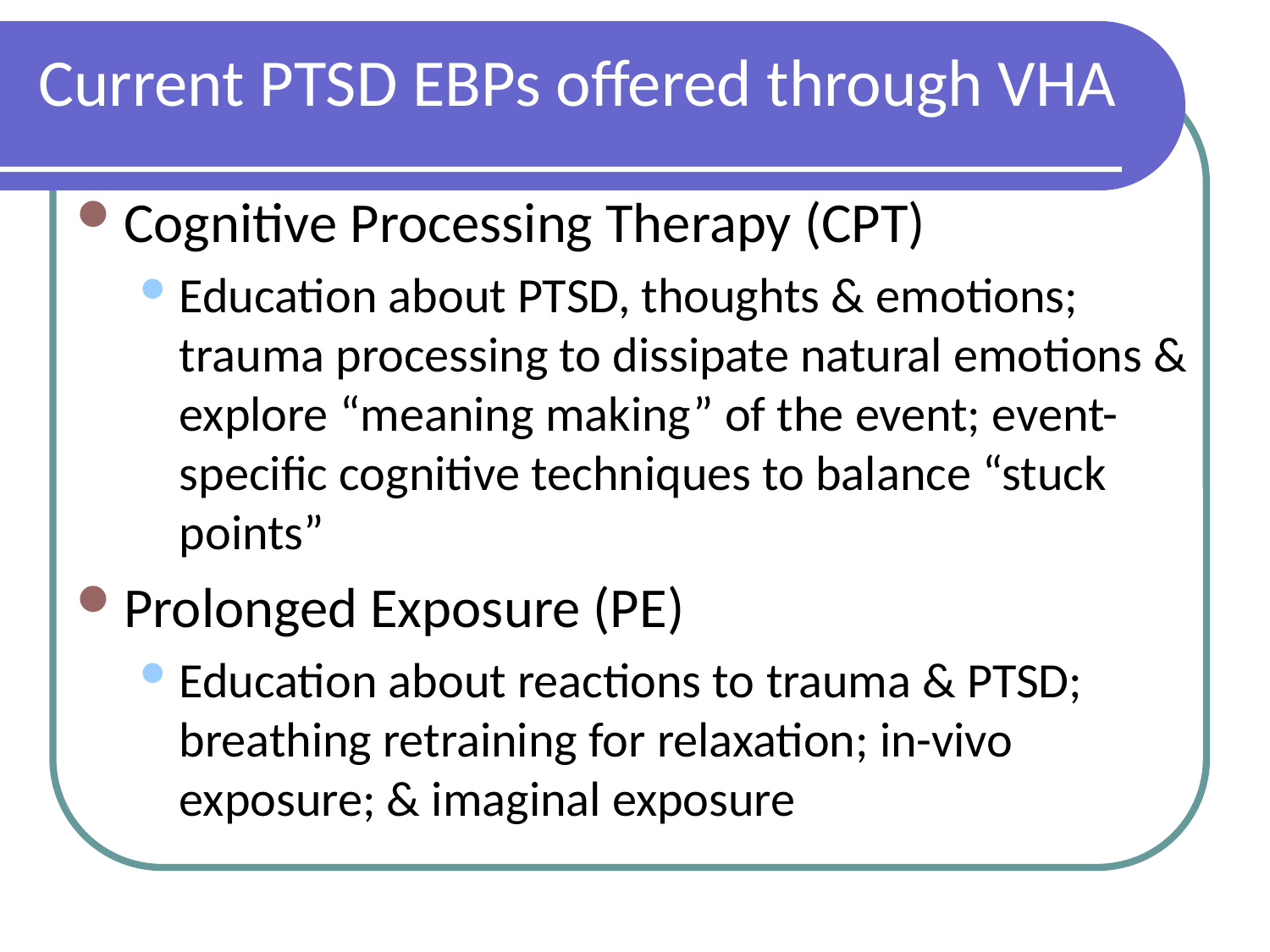

# Current PTSD EBPs offered through VHA
Cognitive Processing Therapy (CPT)
Education about PTSD, thoughts & emotions; trauma processing to dissipate natural emotions & explore “meaning making” of the event; event-specific cognitive techniques to balance “stuck points”
Prolonged Exposure (PE)
Education about reactions to trauma & PTSD; breathing retraining for relaxation; in-vivo exposure; & imaginal exposure